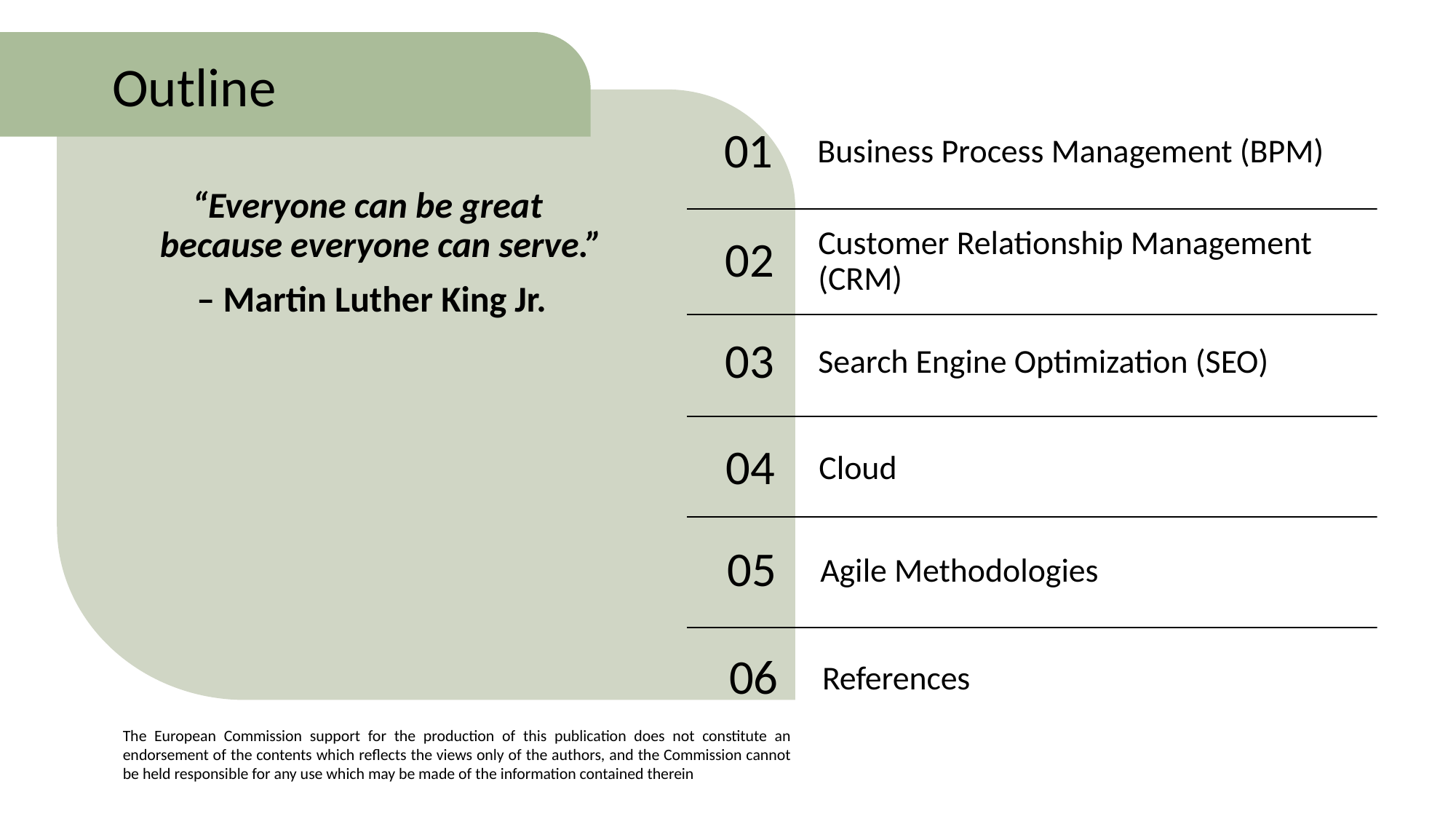

Outline
Business Process Management (BPM)
01
“Everyone can be great because everyone can serve.”
 – Martin Luther King Jr.

02
Customer Relationship Management (CRM)
03
Search Engine Optimization (SEO)
04
Cloud
05
Agile Methodologies
06
References